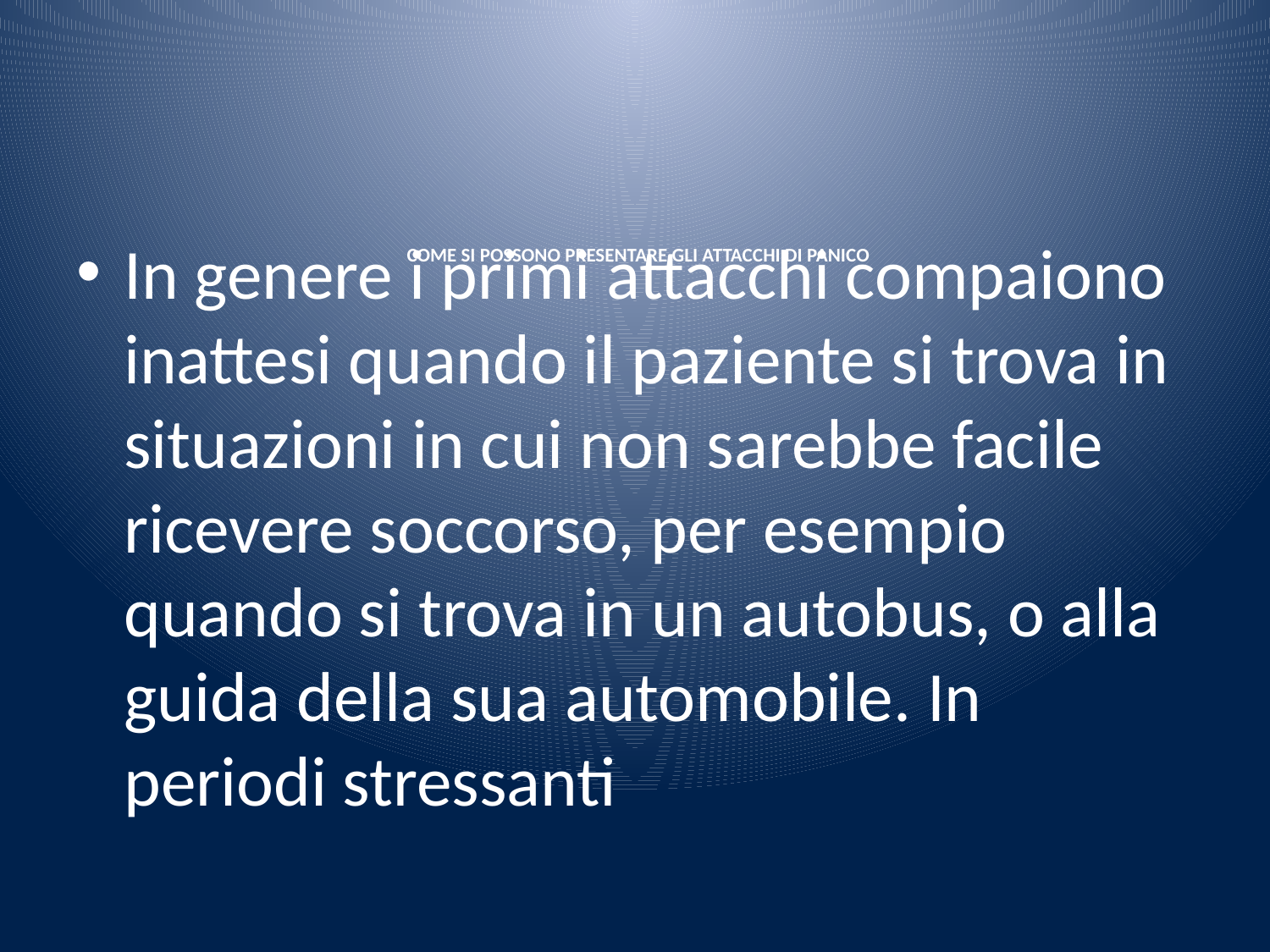

In genere i primi attacchi compaiono inattesi quando il paziente si trova in situazioni in cui non sarebbe facile ricevere soccorso, per esempio quando si trova in un autobus, o alla guida della sua automobile. In periodi stressanti
# COME SI POSSONO PRESENTARE GLI ATTACCHI DI PANICO